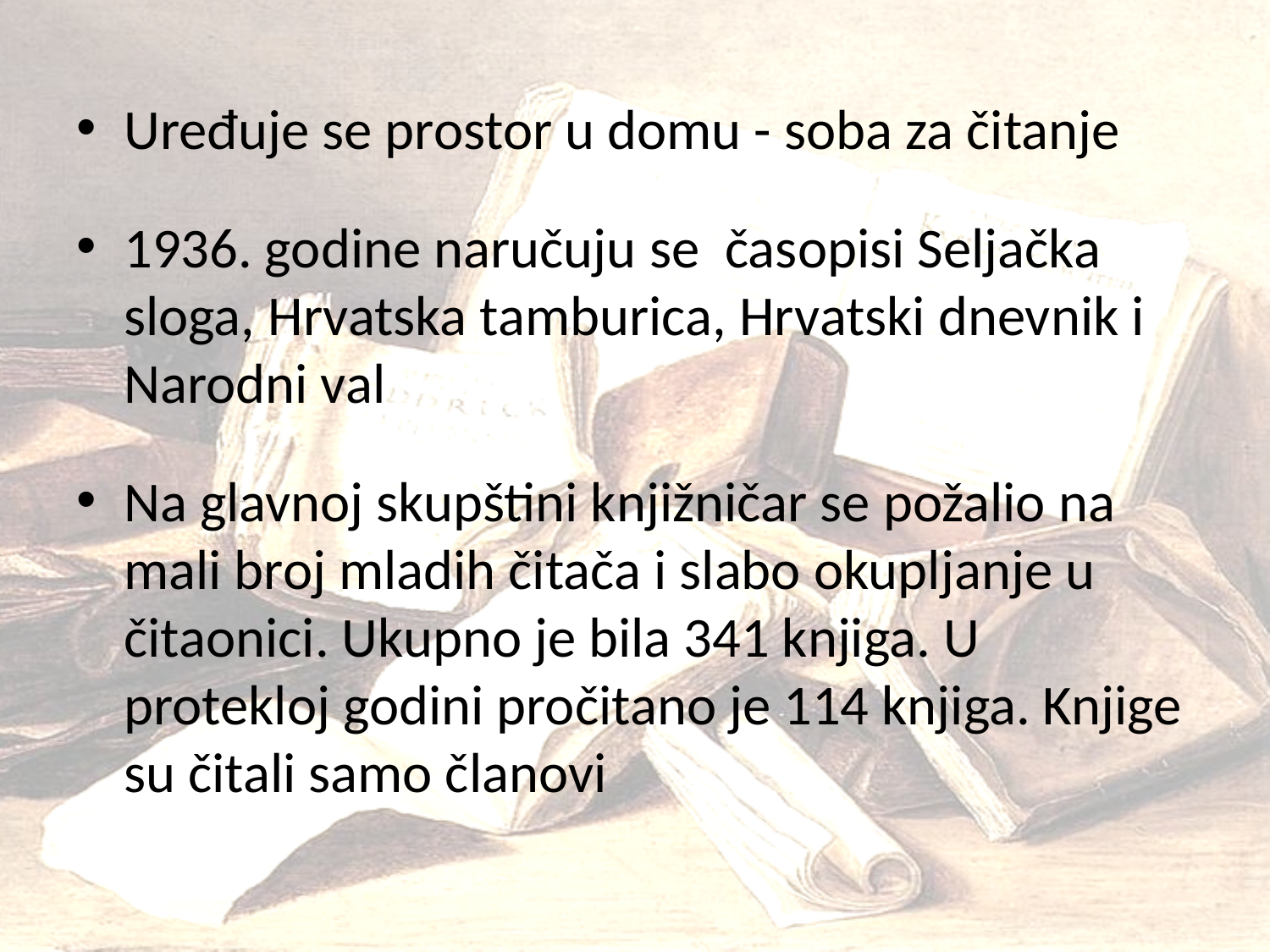

Uređuje se prostor u domu - soba za čitanje

1936. godine naručuju se  časopisi Seljačka sloga, Hrvatska tamburica, Hrvatski dnevnik i Narodni val

Na glavnoj skupštini knjižničar se požalio na mali broj mladih čitača i slabo okupljanje u čitaonici. Ukupno je bila 341 knjiga. U protekloj godini pročitano je 114 knjiga. Knjige su čitali samo članovi